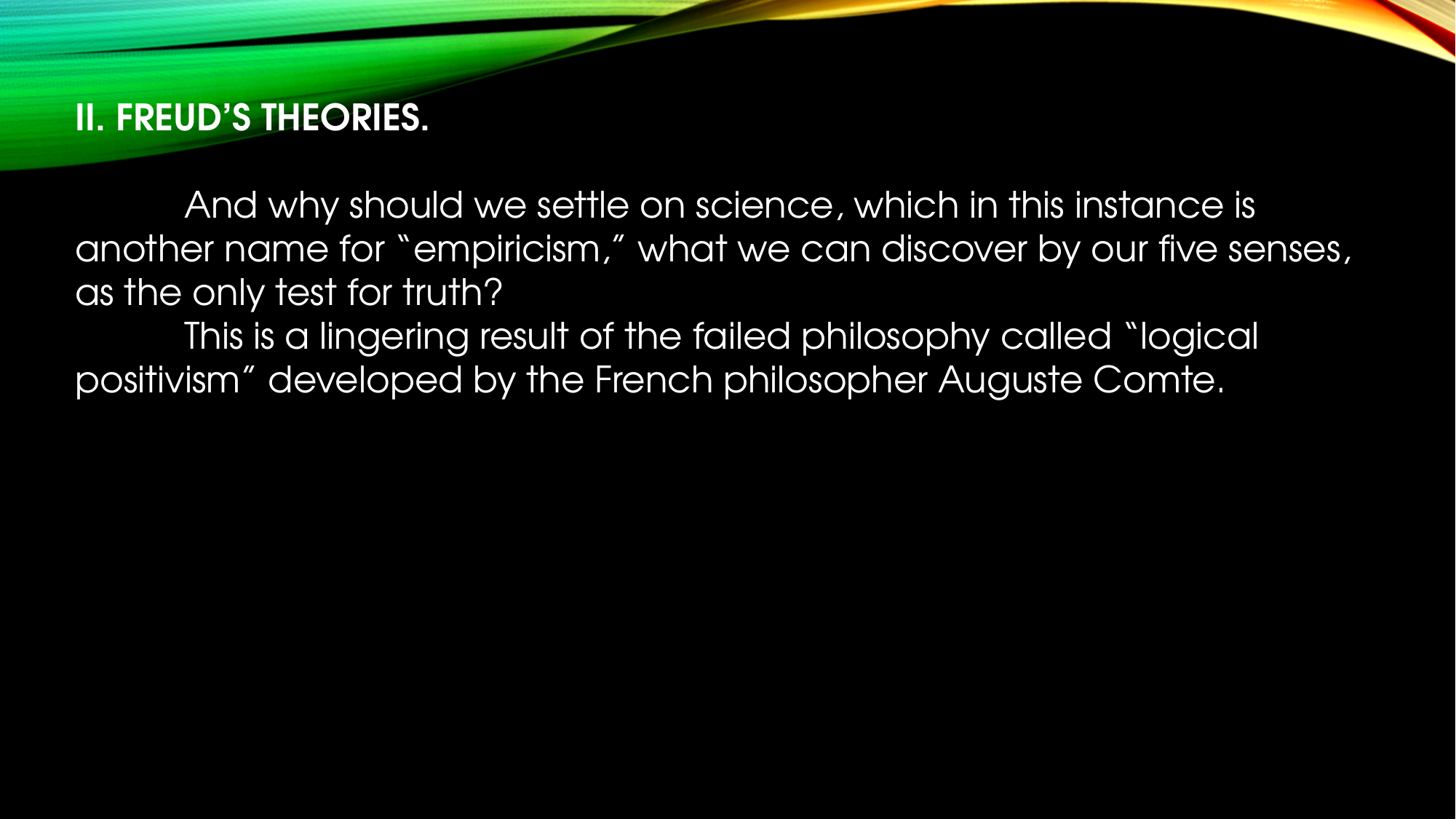

II. FREUD’S THEORIES.

	And why should we settle on science, which in this instance is another name for “empiricism,” what we can discover by our five senses, as the only test for truth?
	This is a lingering result of the failed philosophy called “logical positivism” developed by the French philosopher Auguste Comte.